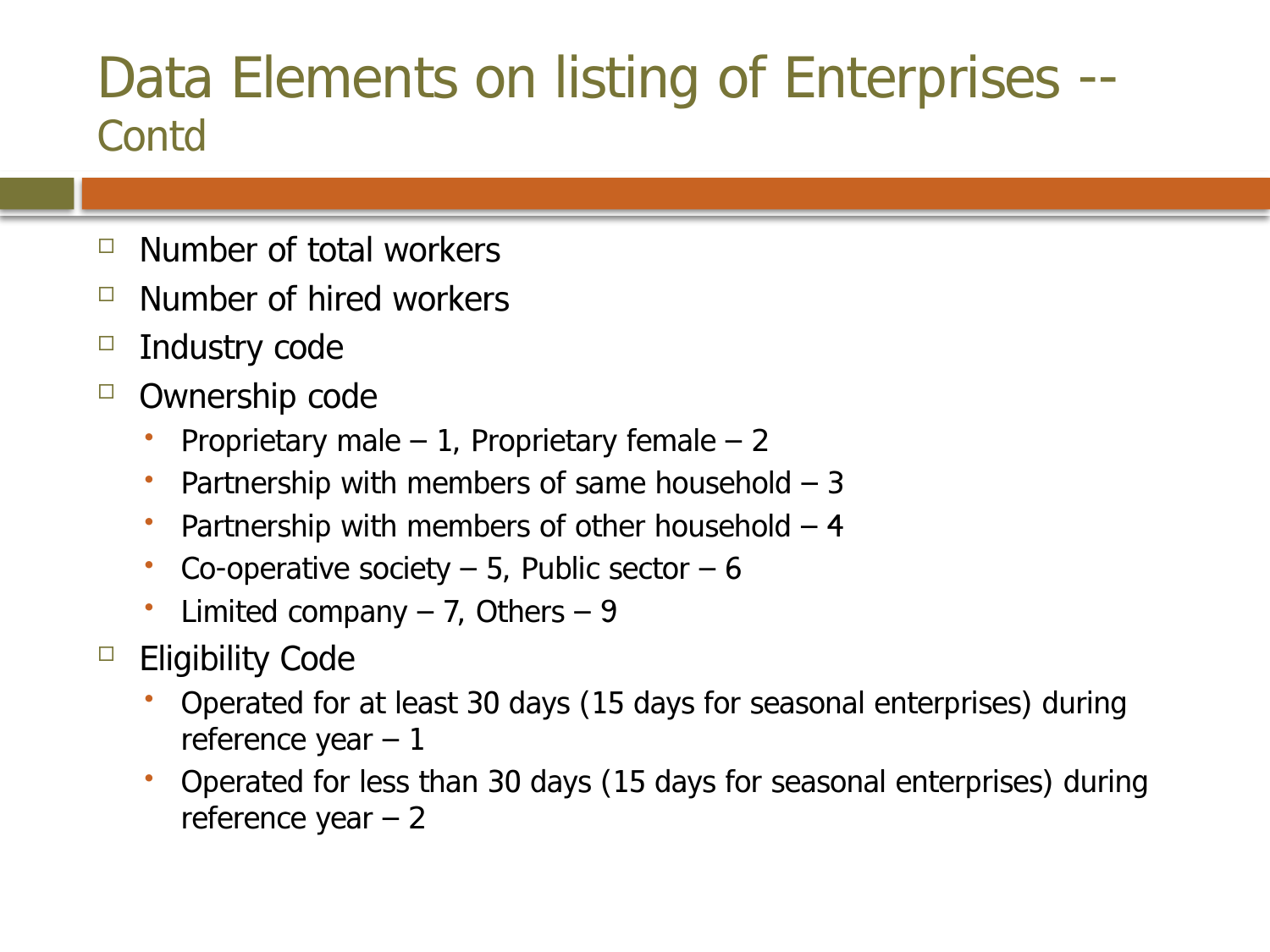

# Data Elements on listing of Enterprises -- Contd
Number of total workers
Number of hired workers
Industry code
Ownership code
Proprietary male – 1, Proprietary female – 2
Partnership with members of same household – 3
Partnership with members of other household – 4
Co-operative society – 5, Public sector – 6
Limited company – 7, Others – 9
Eligibility Code
Operated for at least 30 days (15 days for seasonal enterprises) during reference year – 1
Operated for less than 30 days (15 days for seasonal enterprises) during reference year – 2